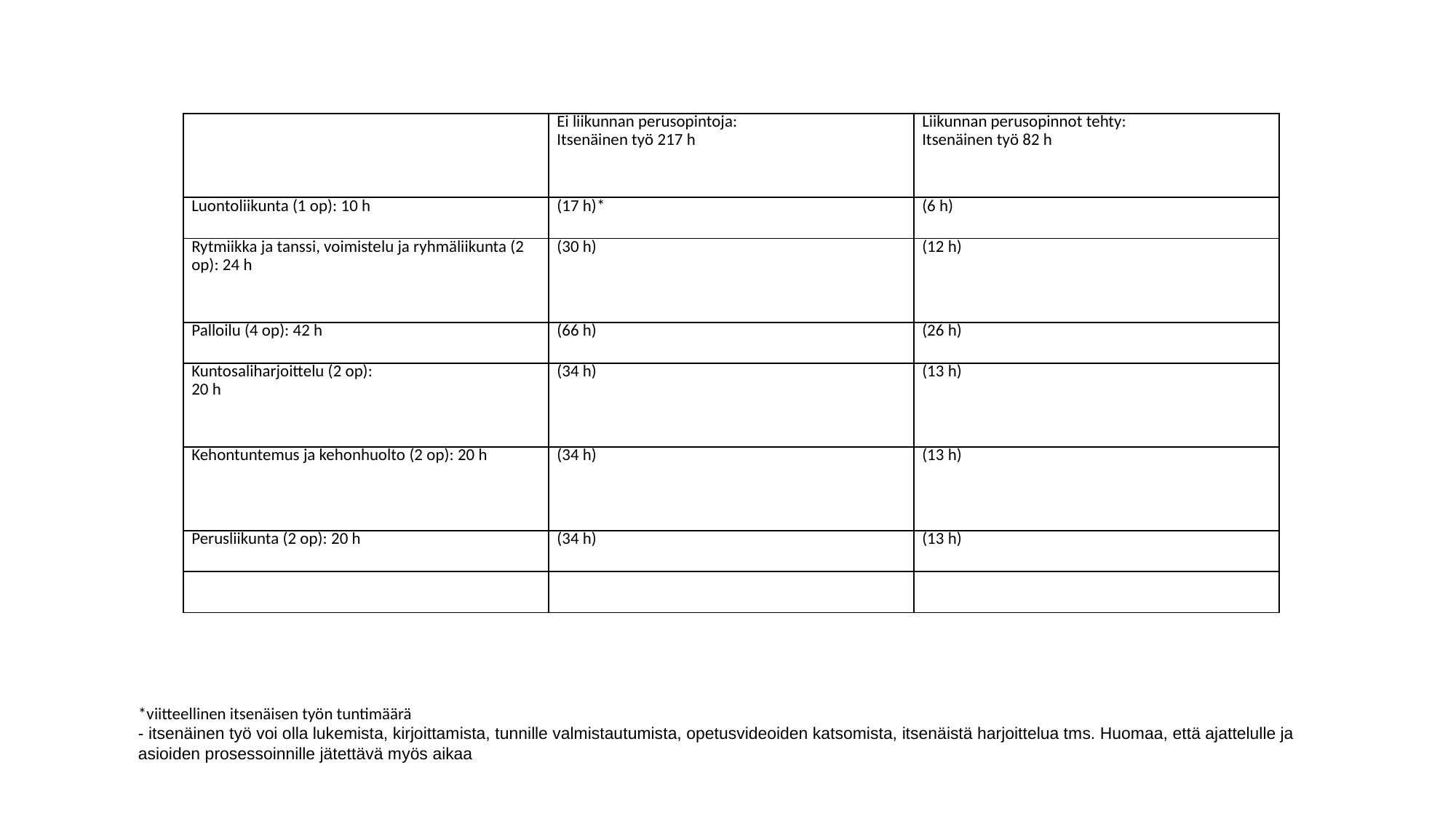

|  | Ei liikunnan perusopintoja: Itsenäinen työ 217 h | Liikunnan perusopinnot tehty: Itsenäinen työ 82 h |
| --- | --- | --- |
| Luontoliikunta (1 op): 10 h | (17 h)\* | (6 h) |
| Rytmiikka ja tanssi, voimistelu ja ryhmäliikunta (2 op): 24 h | (30 h) | (12 h) |
| Palloilu (4 op): 42 h | (66 h) | (26 h) |
| Kuntosaliharjoittelu (2 op): 20 h | (34 h) | (13 h) |
| Kehontuntemus ja kehonhuolto (2 op): 20 h | (34 h) | (13 h) |
| Perusliikunta (2 op): 20 h | (34 h) | (13 h) |
|  |  |  |
*viitteellinen itsenäisen työn tuntimäärä
- itsenäinen työ voi olla lukemista, kirjoittamista, tunnille valmistautumista, opetusvideoiden katsomista, itsenäistä harjoittelua tms. Huomaa, että ajattelulle ja asioiden prosessoinnille jätettävä myös aikaa